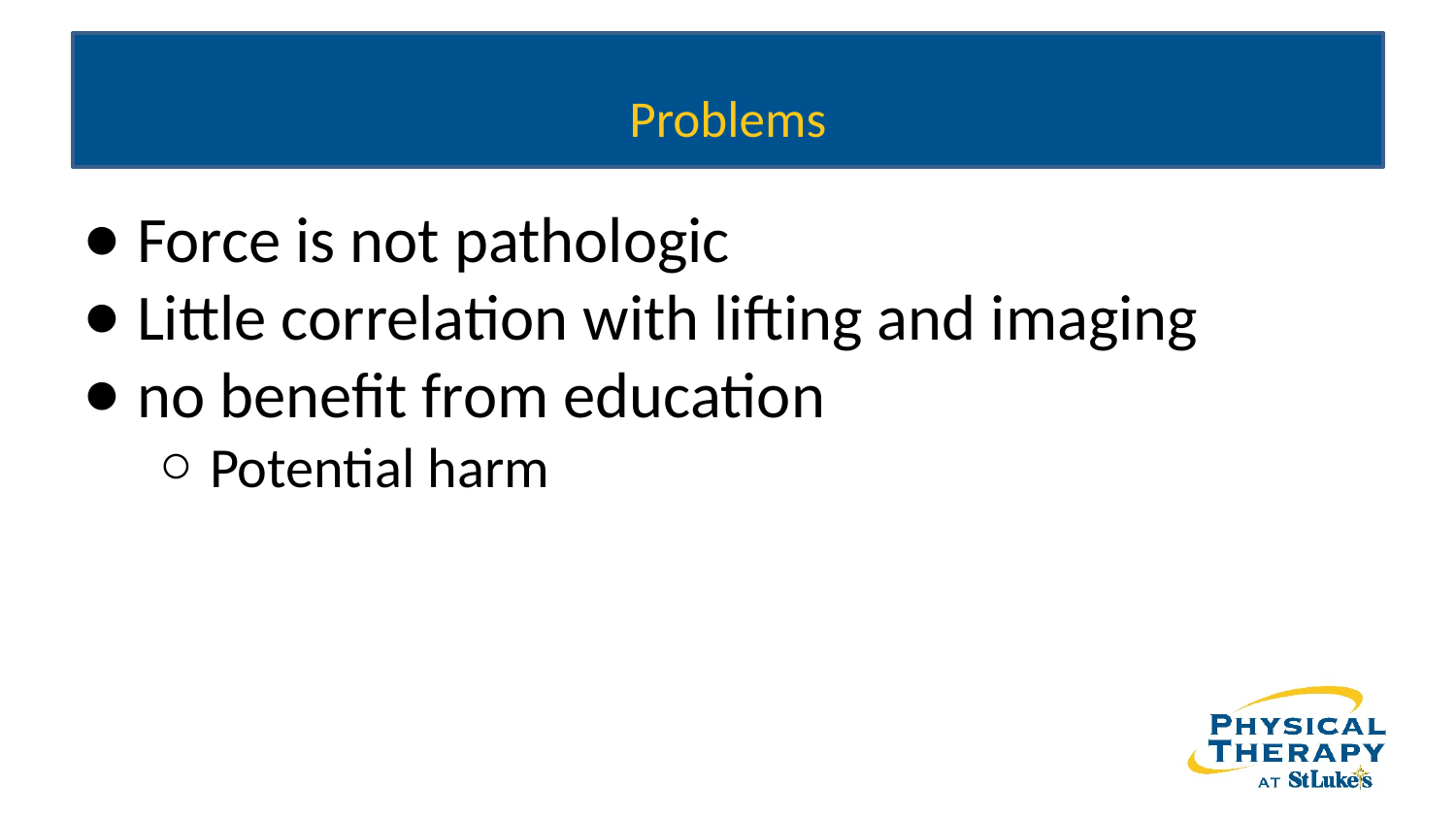

# Problems
Force is not pathologic
Little correlation with lifting and imaging
no benefit from education
Potential harm